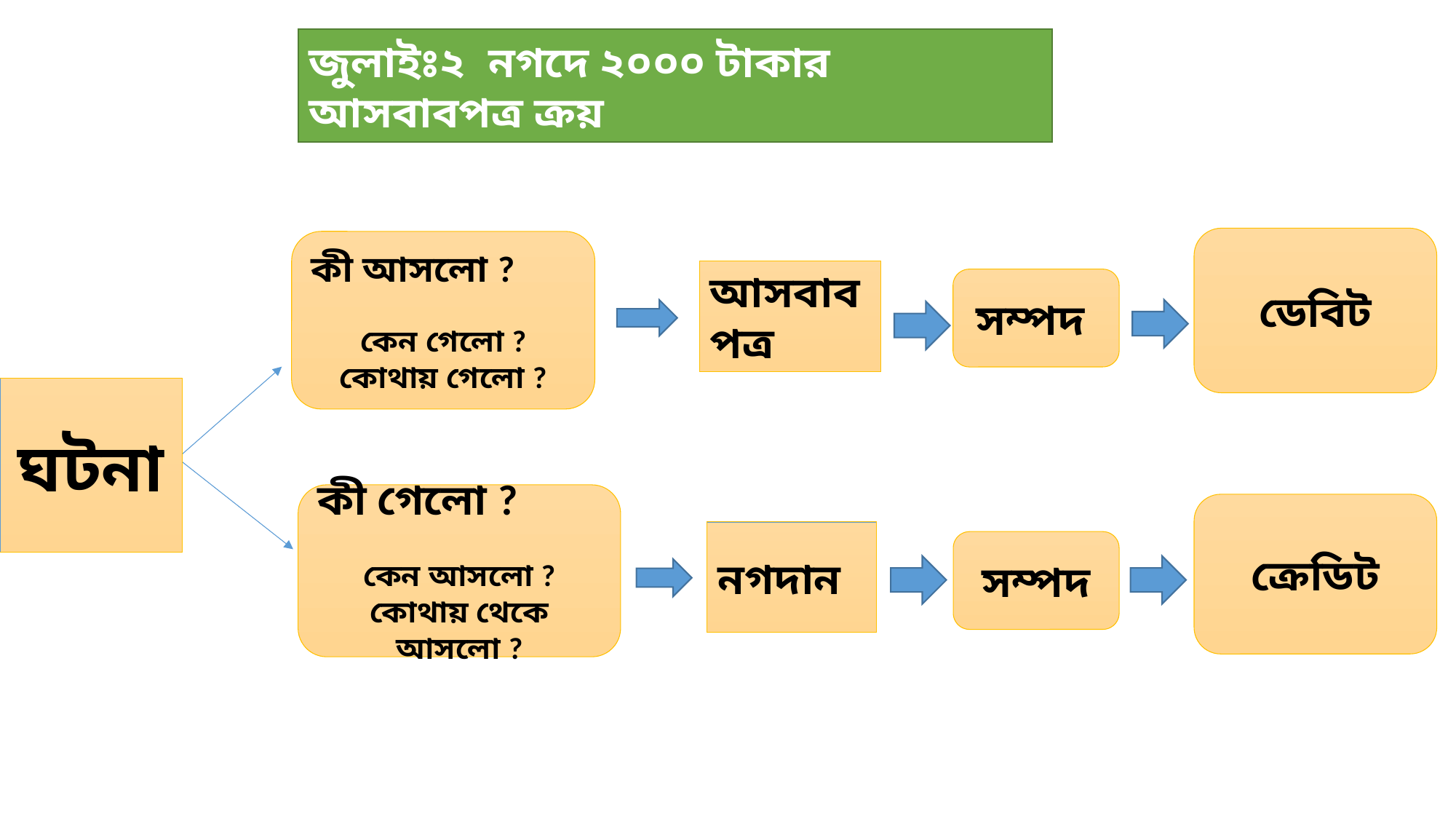

জুলাইঃ২  নগদে ২০০০ টাকার আসবাবপত্র ক্রয়
ডেবিট

কী আসলো ?

কেন গেলো ?
কোথায় গেলো ?

আসবাবপত্র
সম্পদ

ঘটনা

কী গেলো ?

কেন আসলো ?
কোথায় থেকে আসলো ?

ক্রেডিট
নগদান
সম্পদ